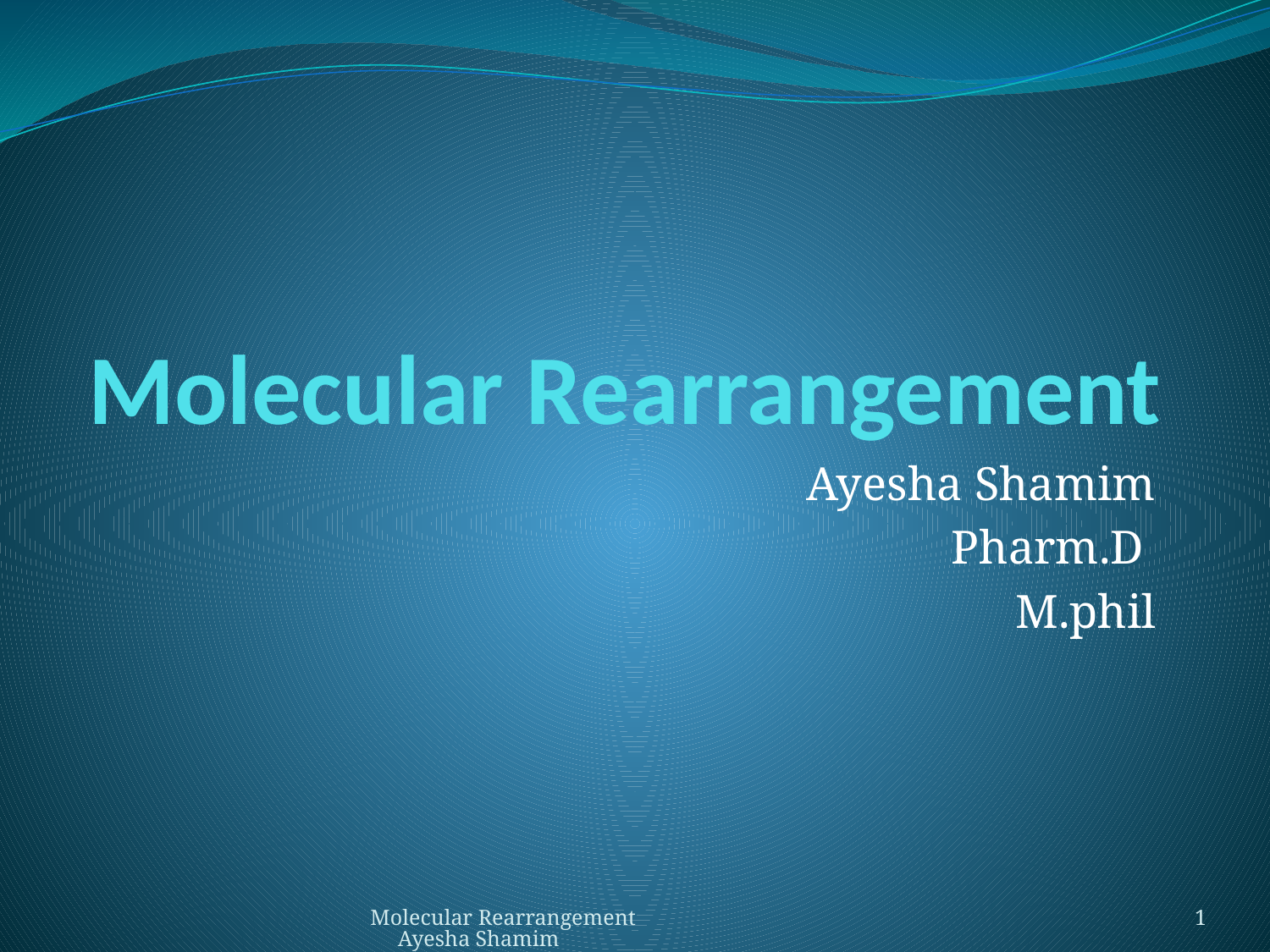

# Molecular Rearrangement
Ayesha Shamim
Pharm.D
M.phil
Molecular Rearrangement                                         Ayesha Shamim
1